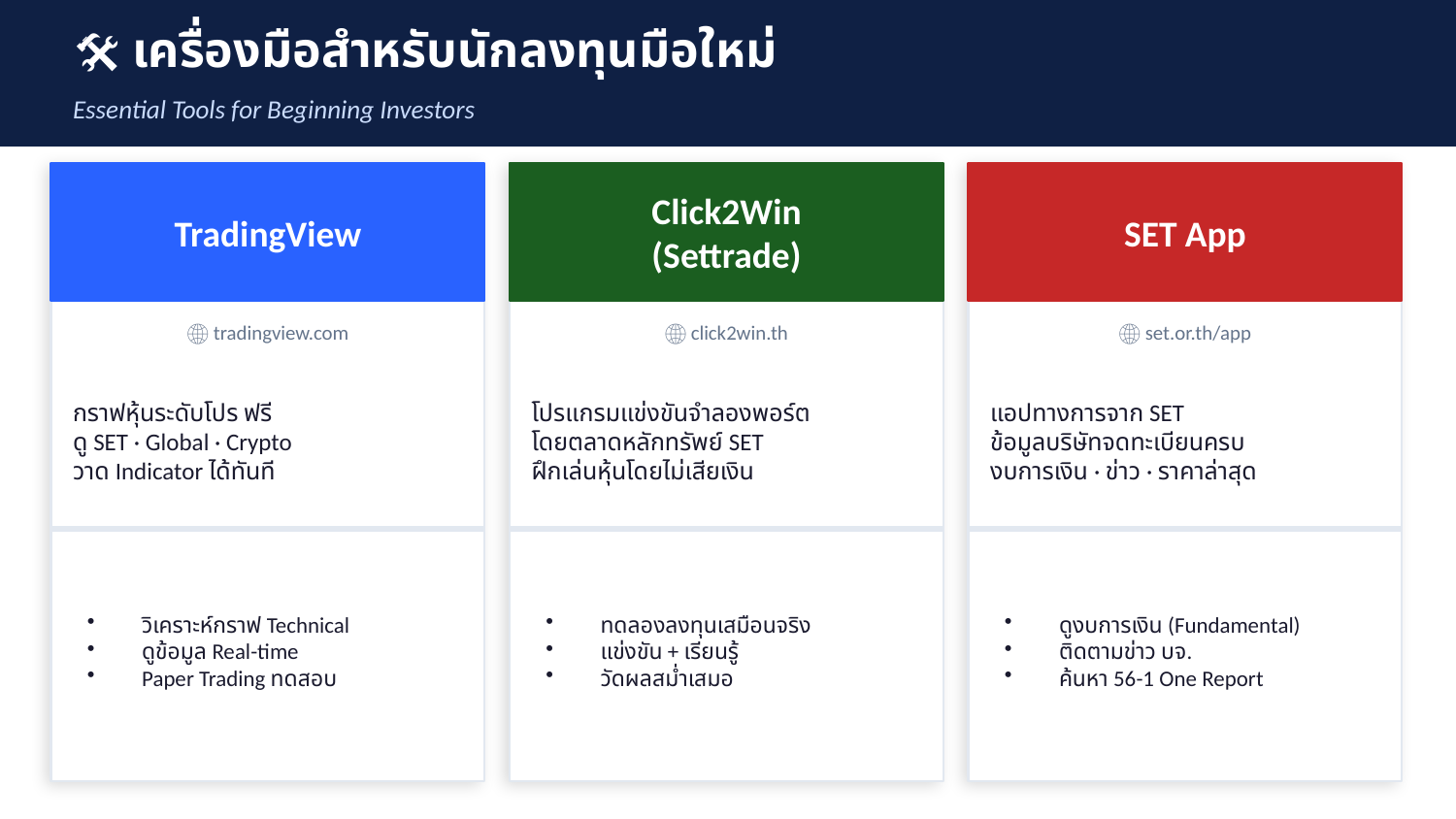

🛠 เครื่องมือสำหรับนักลงทุนมือใหม่
Essential Tools for Beginning Investors

TradingView

Click2Win
(Settrade)

SET App
🌐 tradingview.com
🌐 click2win.th
🌐 set.or.th/app
กราฟหุ้นระดับโปร ฟรี
ดู SET · Global · Crypto
วาด Indicator ได้ทันที
โปรแกรมแข่งขันจำลองพอร์ต
โดยตลาดหลักทรัพย์ SET
ฝึกเล่นหุ้นโดยไม่เสียเงิน
แอปทางการจาก SET
ข้อมูลบริษัทจดทะเบียนครบ
งบการเงิน · ข่าว · ราคาล่าสุด

วิเคราะห์กราฟ Technical
ดูข้อมูล Real-time
Paper Trading ทดสอบ
ทดลองลงทุนเสมือนจริง
แข่งขัน + เรียนรู้
วัดผลสม่ำเสมอ
ดูงบการเงิน (Fundamental)
ติดตามข่าว บจ.
ค้นหา 56-1 One Report